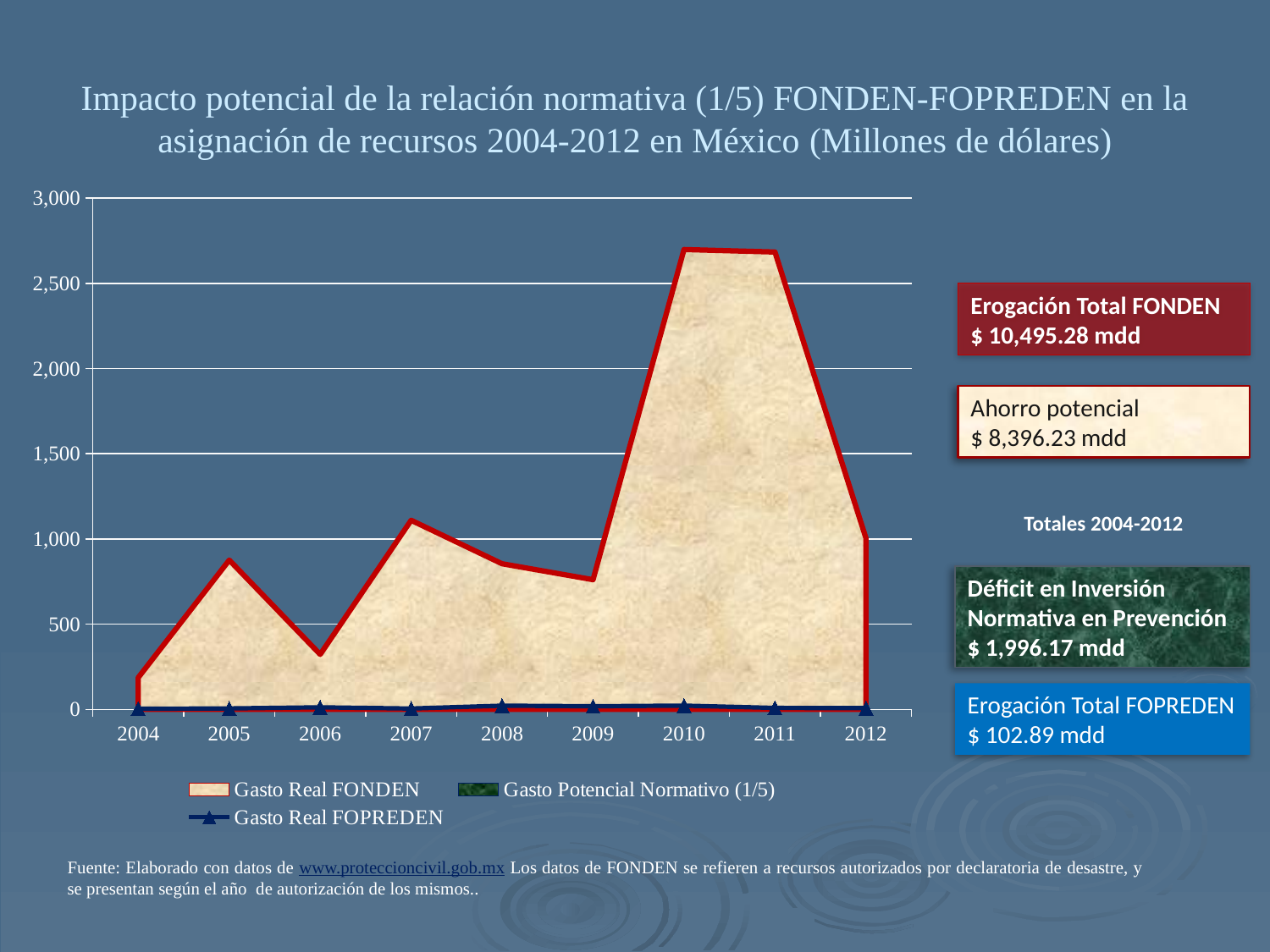

# Impacto potencial de la relación normativa (1/5) FONDEN-FOPREDEN en la asignación de recursos 2004-2012 en México (Millones de dólares)

### Chart

| Category | Gasto Real FONDEN | Gasto Potencial Normativo (1/5) | Gasto Real FOPREDEN |
|---|---|---|---|
| 2004 | 186.2567136153846 | 37.251342723076924 | 3.2922296230769232 |
| 2005 | 875.6551019230768 | 175.1310203846154 | 5.464702586153846 |
| 2006 | 322.53966146153846 | 64.50793229230769 | 11.751592064615386 |
| 2007 | 1109.5652796923077 | 221.91305593846153 | 4.981184346923077 |
| 2008 | 854.1727263846154 | 170.83454527692305 | 21.63037625846154 |
| 2009 | 760.7328352307693 | 152.14656704615385 | 18.225235794615383 |
| 2010 | 2698.413224769231 | 539.6826449538461 | 21.96353310923077 |
| 2011 | 2683.631513923077 | 536.7263027846154 | 8.380099696153847 |
| 2012 | 1004.3178346153845 | 200.86356692307692 | 7.19732564 |
Erogación Total FONDEN
$ 10,495.28 mdd
Ahorro potencial
$ 8,396.23 mdd
Totales 2004-2012
Déficit en Inversión Normativa en Prevención
$ 1,996.17 mdd
Erogación Total FOPREDEN
$ 102.89 mdd
Fuente: Elaborado con datos de www.proteccioncivil.gob.mx Los datos de FONDEN se refieren a recursos autorizados por declaratoria de desastre, y se presentan según el año  de autorización de los mismos..